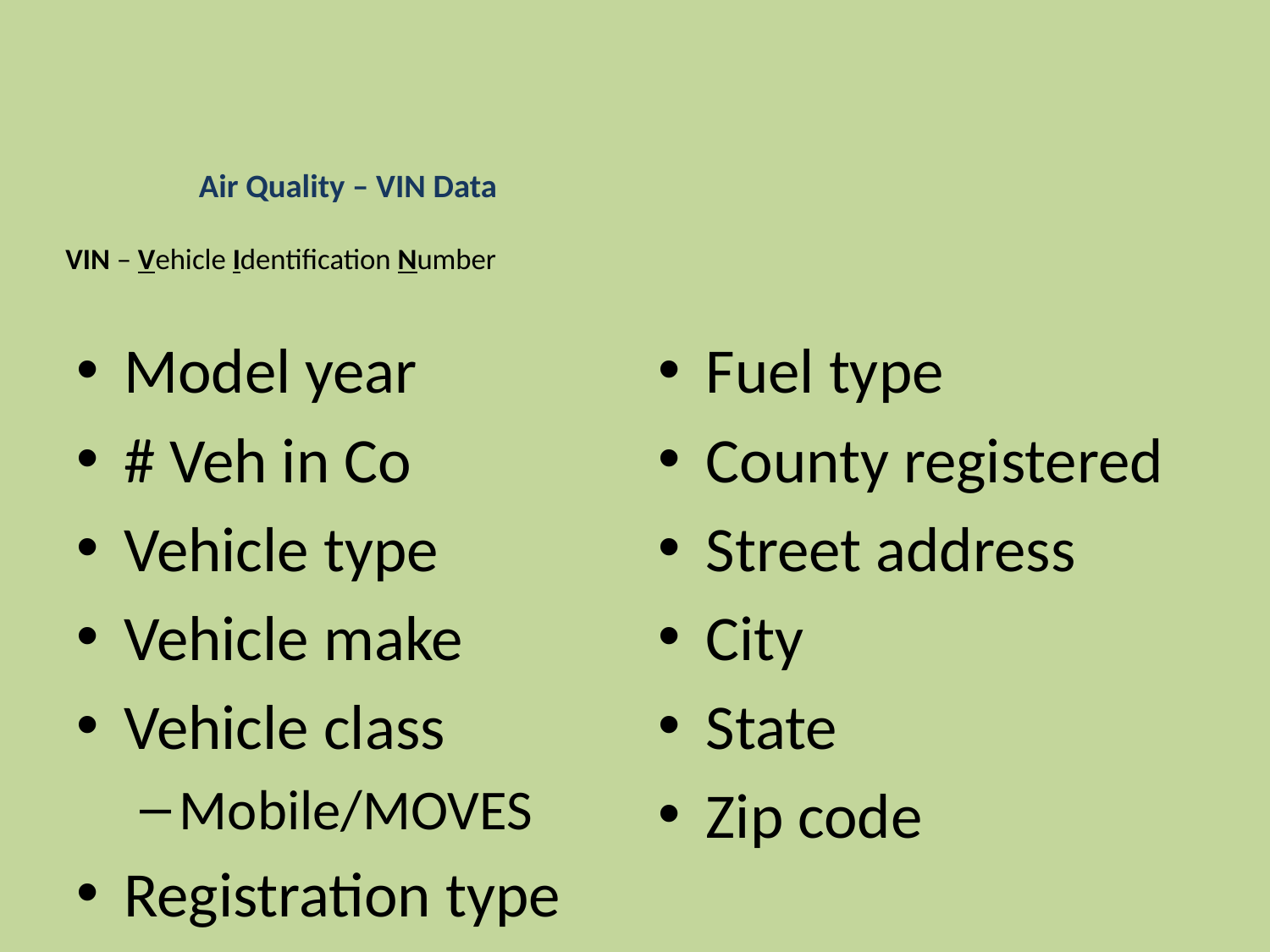

# Air Quality – VIN Data VIN – Vehicle Identification Number
Model year
# Veh in Co
Vehicle type
Vehicle make
Vehicle class
Mobile/MOVES
Registration type

Fuel type
County registered
Street address
City
State
Zip code